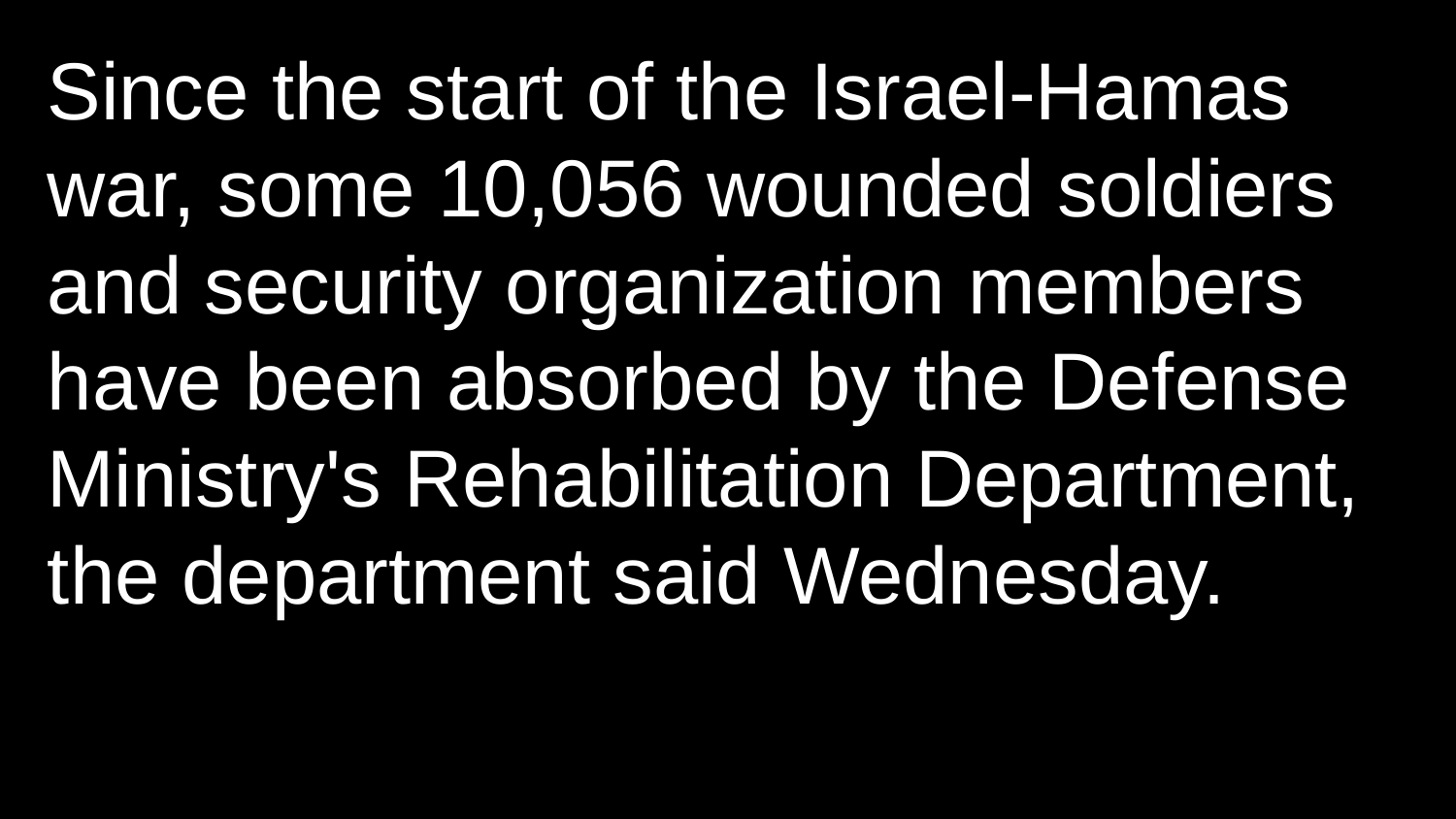

Since the start of the Israel-Hamas war, some 10,056 wounded soldiers and security organization members have been absorbed by the Defense Ministry's Rehabilitation Department, the department said Wednesday.